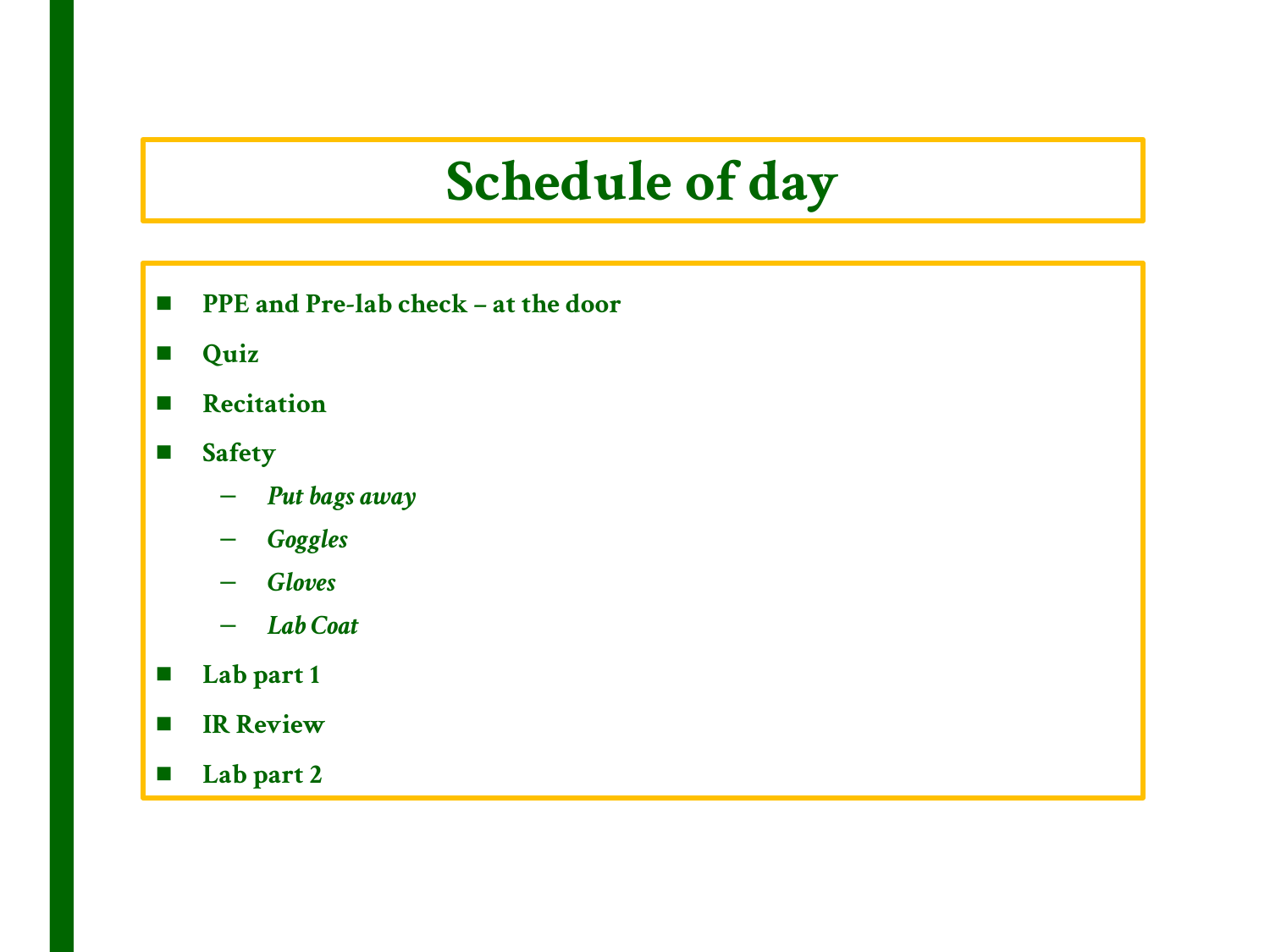

# Schedule of day

PPE and Pre-lab check – at the door
Quiz
Recitation
Safety
Put bags away
Goggles
Gloves
Lab Coat
Lab part 1
IR Review
Lab part 2